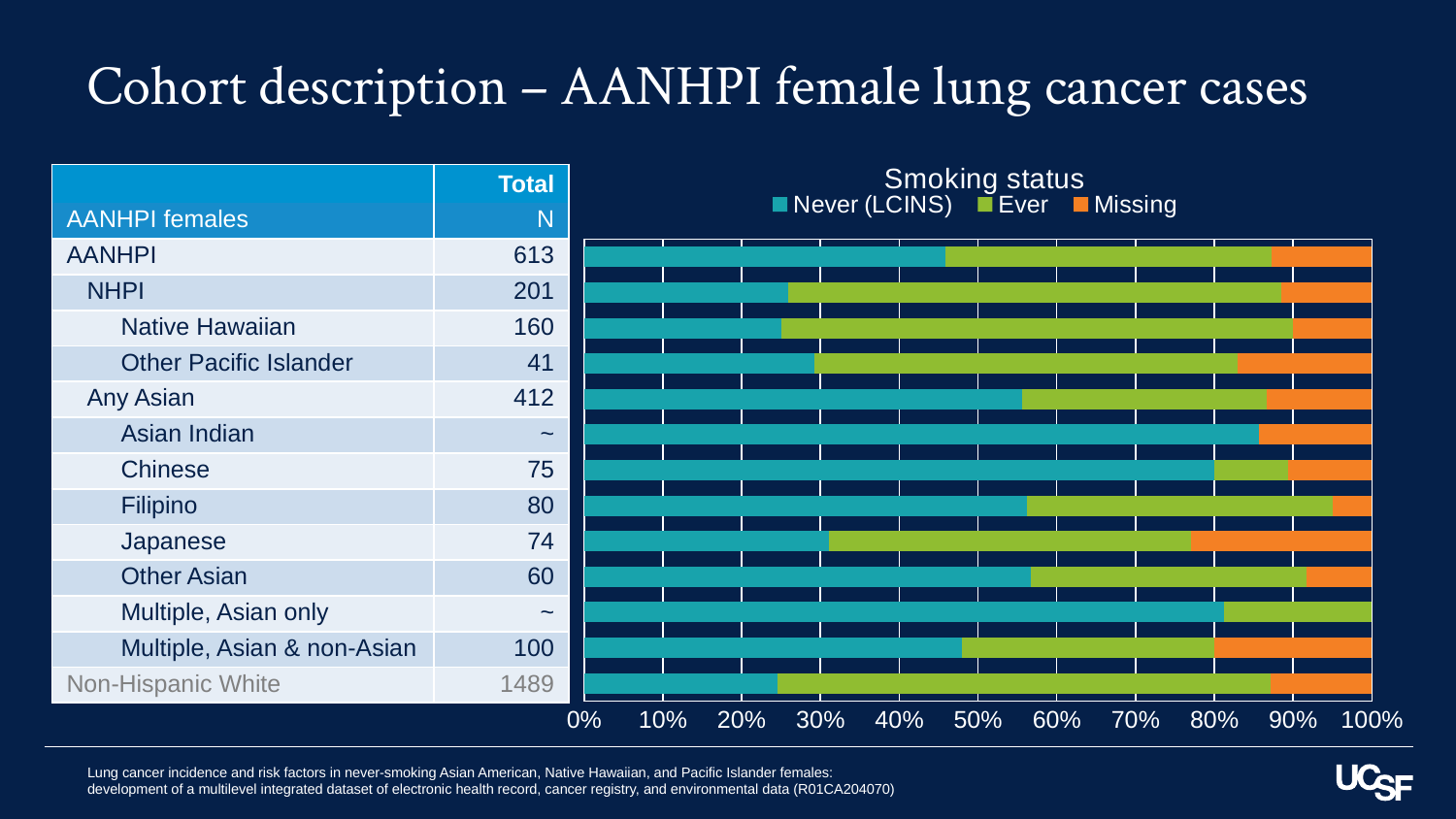

# Cohort description – AANHPI female lung cancer cases

### Chart: Smoking status

| Category | Never (LCINS) | Ever | Missing  |
|---|---|---|---|
| Non-Hispanic White | 365.0 | 932.0 | 192.0 |
| Asian & non-Asian | 48.0 | 32.0 | 20.0 |
| Multiple Asian | 13.0 | 3.0 | 0.0 |
| Other Asian  | 34.0 | 21.0 | 5.0 |
| Japanese | 23.0 | 34.0 | 17.0 |
| Filipino | 45.0 | 31.0 | 4.0 |
| Chinese | 60.0 | 7.0 | 8.0 |
| Asian Indian | 6.0 | 0.0 | 1.0 |
| Any  Asian | 229.0 | 128.0 | 55.0 |
| Any PI | 12.0 | 22.0 | 7.0 |
| Any N Hawaiian | 40.0 | 104.0 | 16.0 |
| NHPI | 52.0 | 126.0 | 23.0 |
| AANHPI | 281.0 | 254.0 | 78.0 |
|  | Total |
| --- | --- |
| AANHPI females | N |
| AANHPI | 613 |
| NHPI | 201 |
| Native Hawaiian | 160 |
| Other Pacific Islander | 41 |
| Any Asian | 412 |
| Asian Indian | ~ |
| Chinese | 75 |
| Filipino | 80 |
| Japanese | 74 |
| Other Asian | 60 |
| Multiple, Asian only | ~ |
| Multiple, Asian & non-Asian | 100 |
| Non-Hispanic White | 1489 |
Lung cancer incidence and risk factors in never-smoking Asian American, Native Hawaiian, and Pacific Islander females: development of a multilevel integrated dataset of electronic health record, cancer registry, and environmental data (R01CA204070)